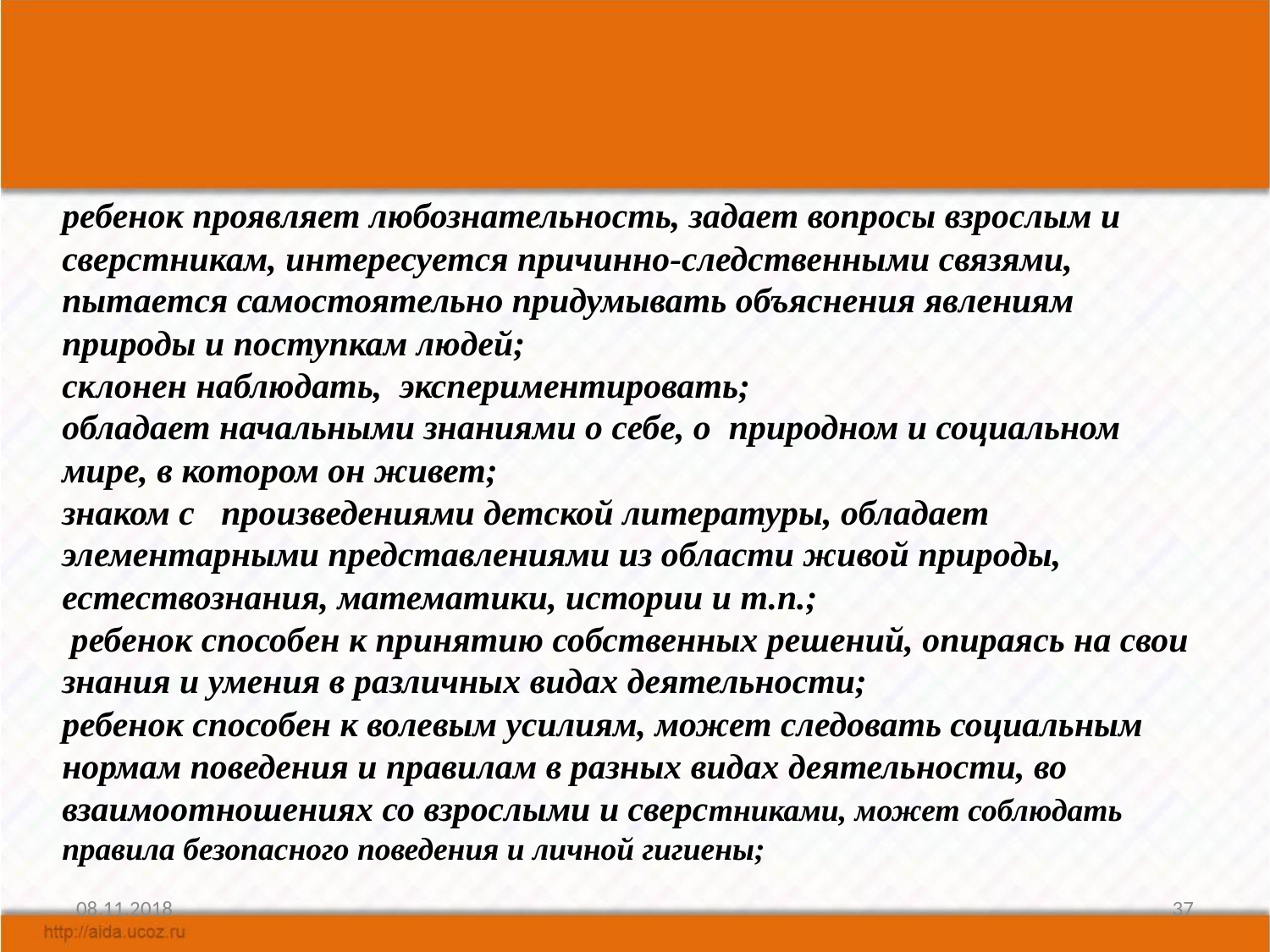

ребенок проявляет любознательность, задает вопросы взрослым и  сверстникам, интересуется причинно-следственными связями,  пытается самостоятельно придумывать объяснения явлениям природы и поступкам людей;
склонен наблюдать,  экспериментировать;
обладает начальными знаниями о себе, о  природном и социальном мире, в котором он живет;
знаком с   произведениями детской литературы, обладает элементарными представлениями из области живой природы, естествознания, математики, истории и т.п.;
 ребенок способен к принятию собственных решений, опираясь на свои знания и умения в различных видах деятельности;
ребенок способен к волевым усилиям, может следовать социальным  нормам поведения и правилам в разных видах деятельности, во   взаимоотношениях со взрослыми и сверстниками, может соблюдать правила безопасного поведения и личной гигиены;

08.11.2018
37